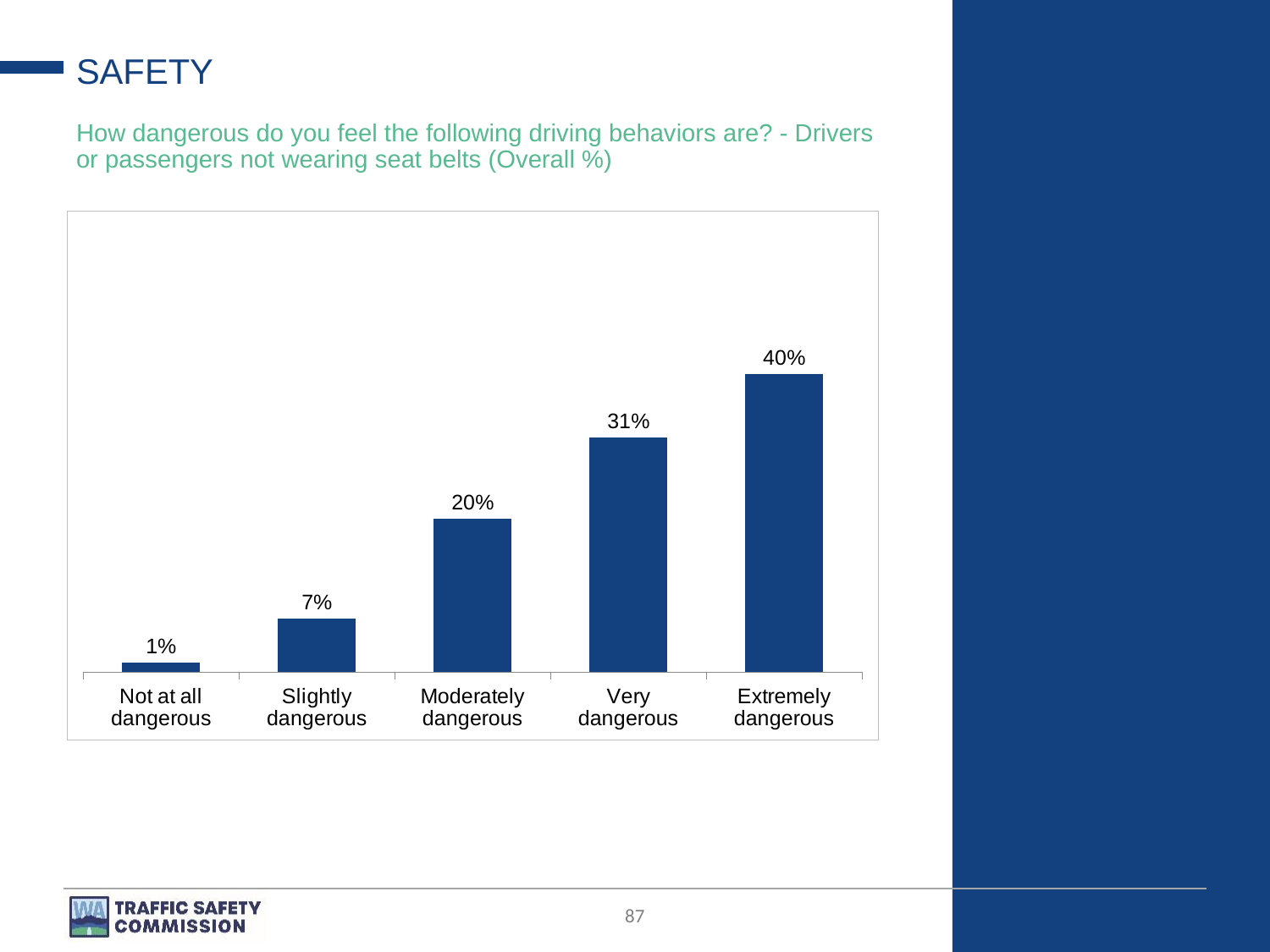

# SAFETY
How dangerous do you feel the following driving behaviors are? - Drivers or passengers not wearing seat belts (Overall %)

### Chart

| Category |  |
|---|---|
| Not at all dangerous | 0.012947995370698635 |
| Slightly dangerous | 0.07152430928249398 |
| Moderately dangerous | 0.20482787102496708 |
| Very dangerous | 0.3130971392063814 |
| Extremely dangerous | 0.3976026851154614 |